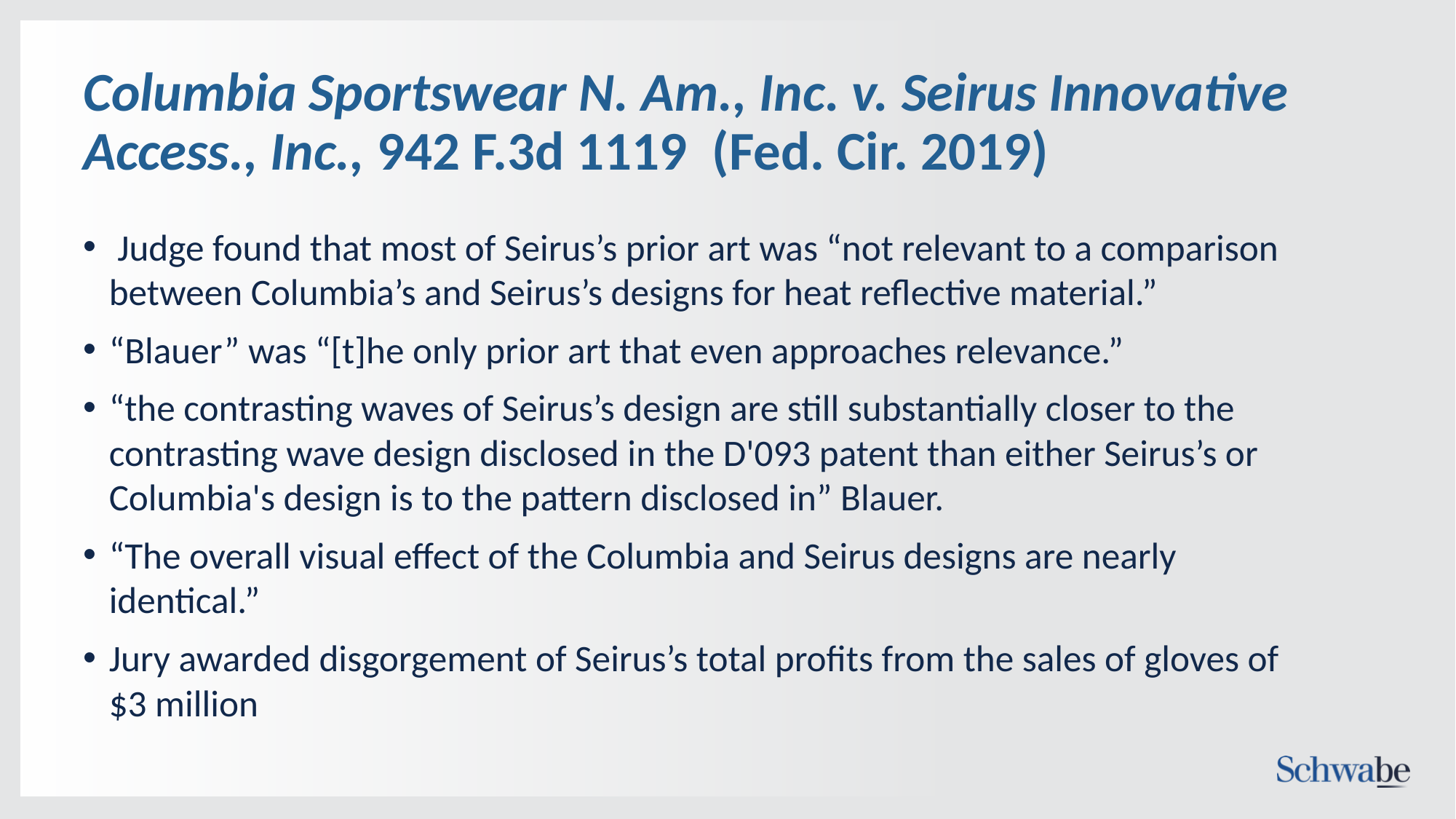

# Columbia Sportswear N. Am., Inc. v. Seirus Innovative Access., Inc., 942 F.3d 1119  (Fed. Cir. 2019)
 Judge found that most of Seirus’s prior art was “not relevant to a comparison between Columbia’s and Seirus’s designs for heat reflective material.”
“Blauer” was “[t]he only prior art that even approaches relevance.”
“the contrasting waves of Seirus’s design are still substantially closer to the contrasting wave design disclosed in the D'093 patent than either Seirus’s or Columbia's design is to the pattern disclosed in” Blauer.
“The overall visual effect of the Columbia and Seirus designs are nearly identical.”
Jury awarded disgorgement of Seirus’s total profits from the sales of gloves of $3 million